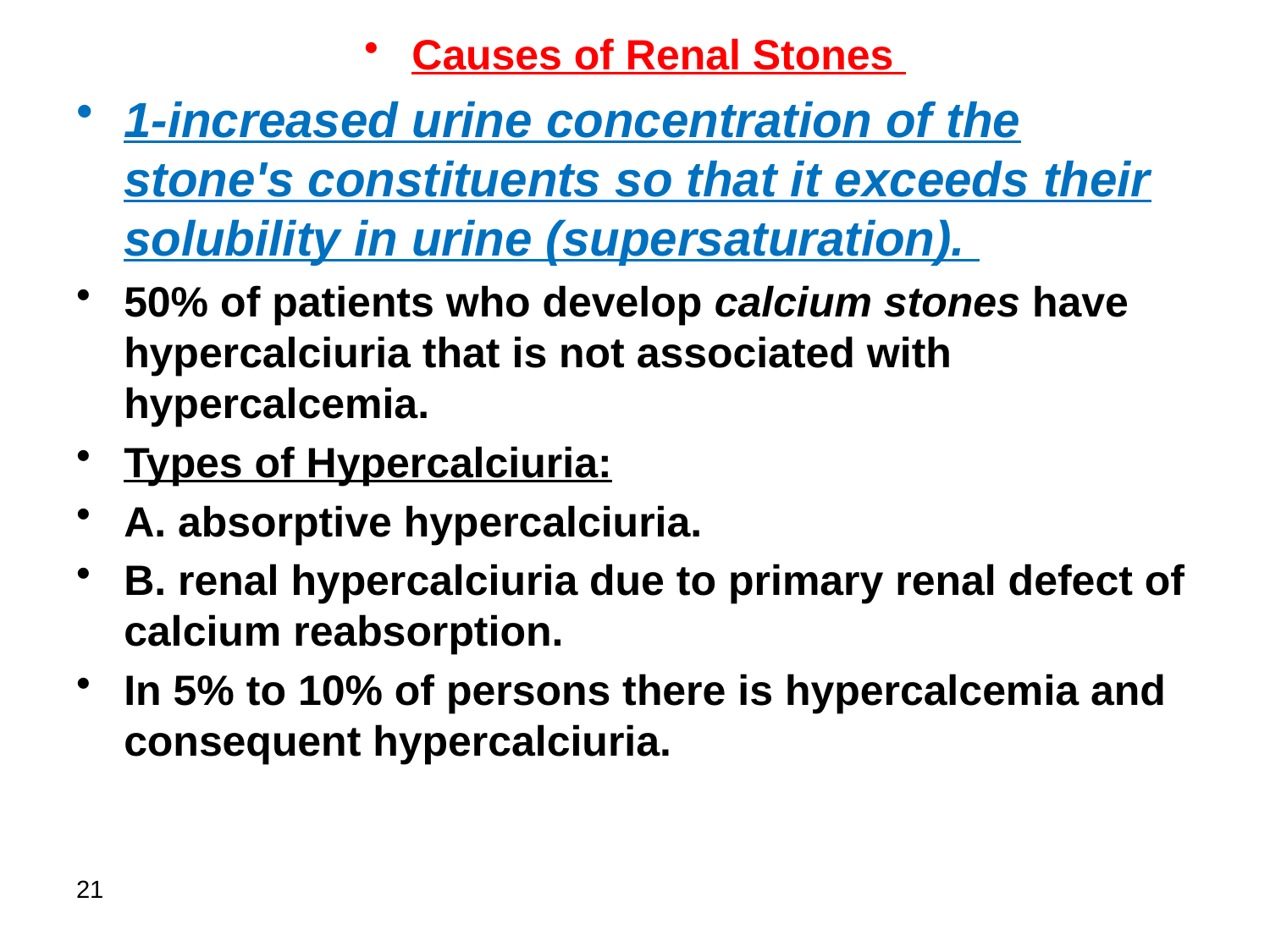

Causes of Renal Stones
1-increased urine concentration of the stone's constituents so that it exceeds their solubility in urine (supersaturation).
50% of patients who develop calcium stones have hypercalciuria that is not associated with hypercalcemia.
Types of Hypercalciuria:
A. absorptive hypercalciuria.
B. renal hypercalciuria due to primary renal defect of calcium reabsorption.
In 5% to 10% of persons there is hypercalcemia and consequent hypercalciuria.

21